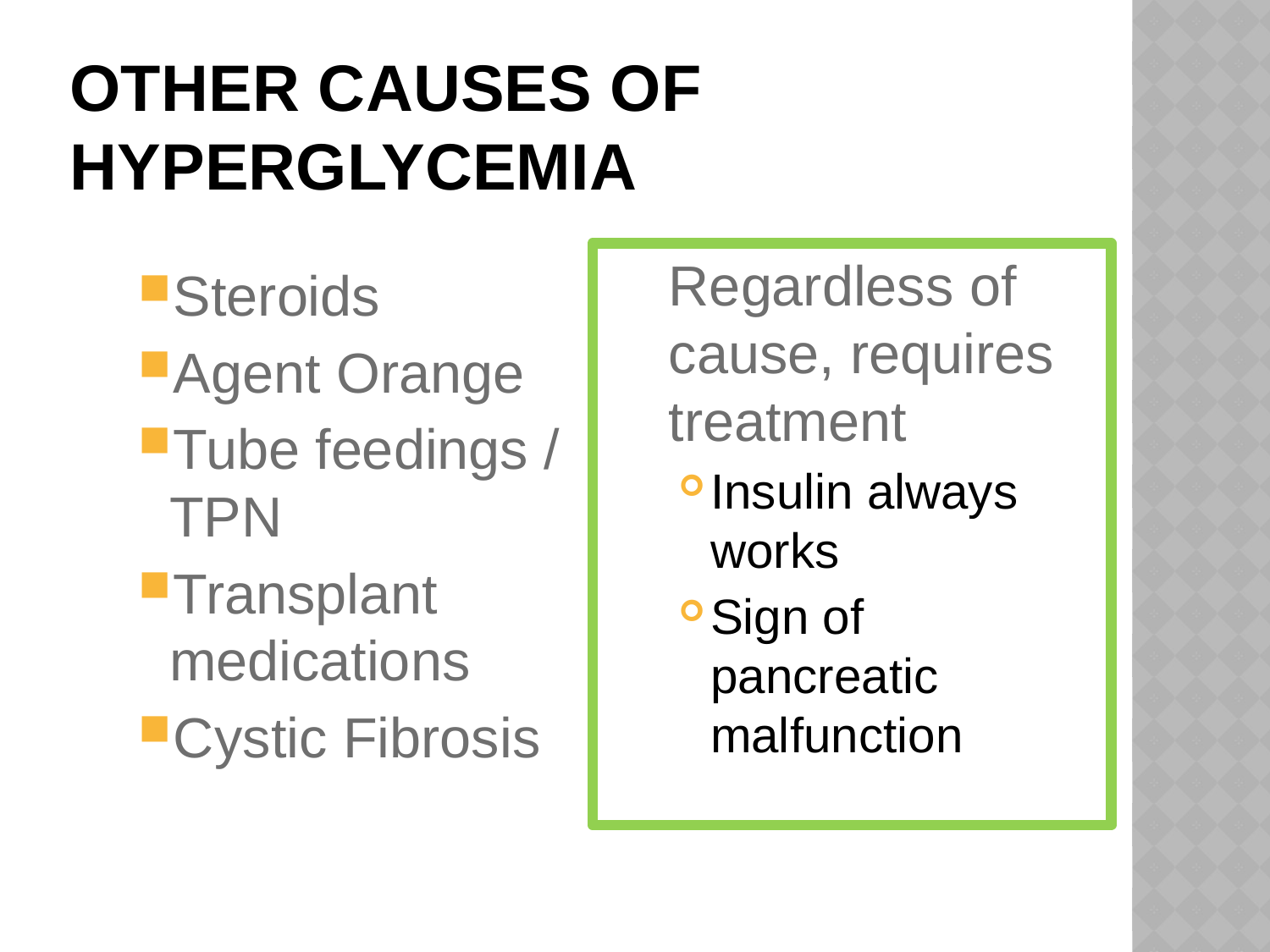

# Other Causes of Hyperglycemia
Regardless of cause, requires treatment
Insulin always works
Sign of pancreatic malfunction

Steroids
Agent Orange
Tube feedings / TPN
Transplant medications
Cystic Fibrosis